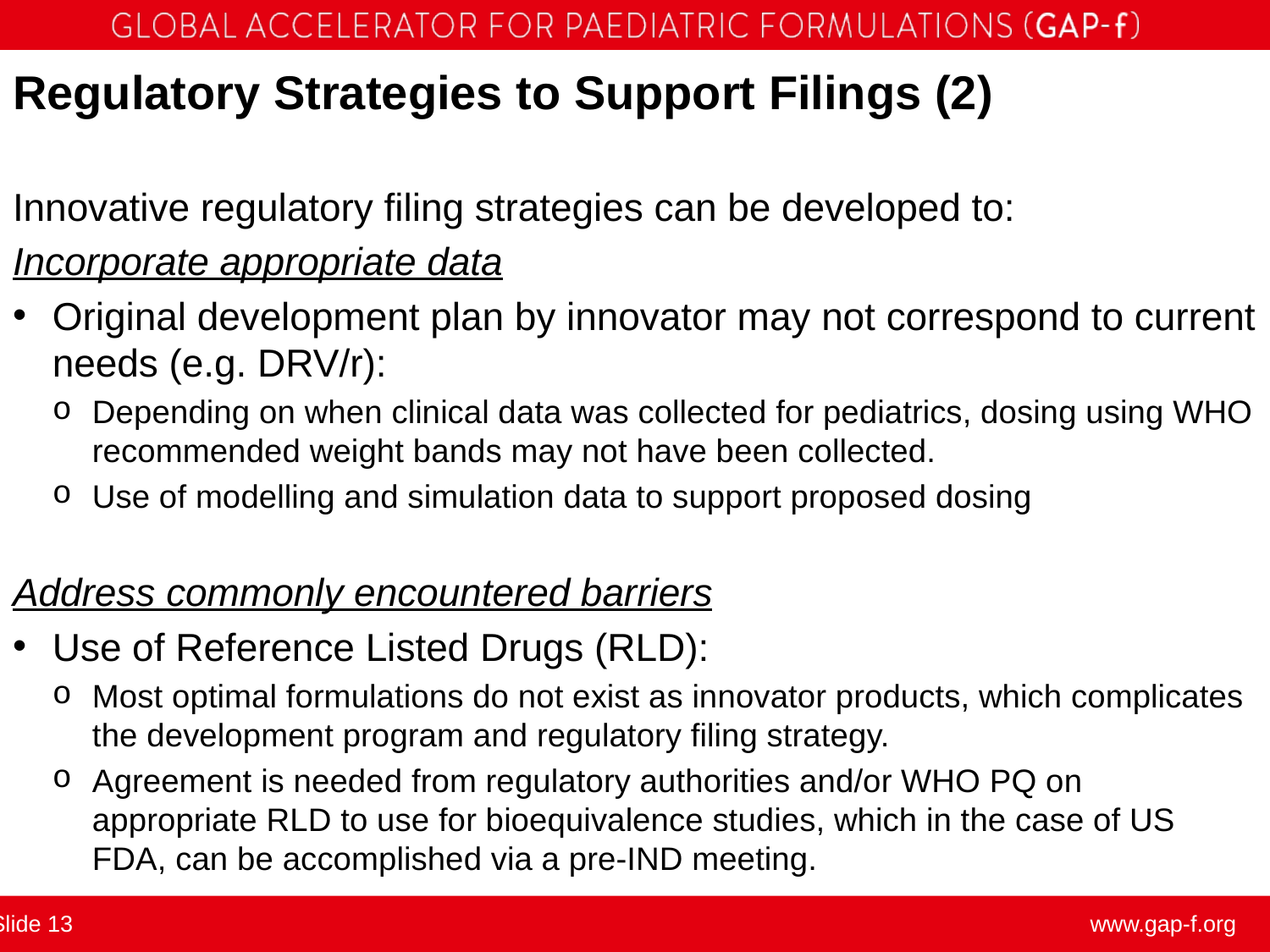

# Regulatory Strategies to Support Filings (2)
Innovative regulatory filing strategies can be developed to:
Incorporate appropriate data
Original development plan by innovator may not correspond to current needs (e.g. DRV/r):
Depending on when clinical data was collected for pediatrics, dosing using WHO recommended weight bands may not have been collected.
Use of modelling and simulation data to support proposed dosing

Address commonly encountered barriers
Use of Reference Listed Drugs (RLD):
Most optimal formulations do not exist as innovator products, which complicates the development program and regulatory filing strategy.
Agreement is needed from regulatory authorities and/or WHO PQ on appropriate RLD to use for bioequivalence studies, which in the case of US FDA, can be accomplished via a pre-IND meeting.